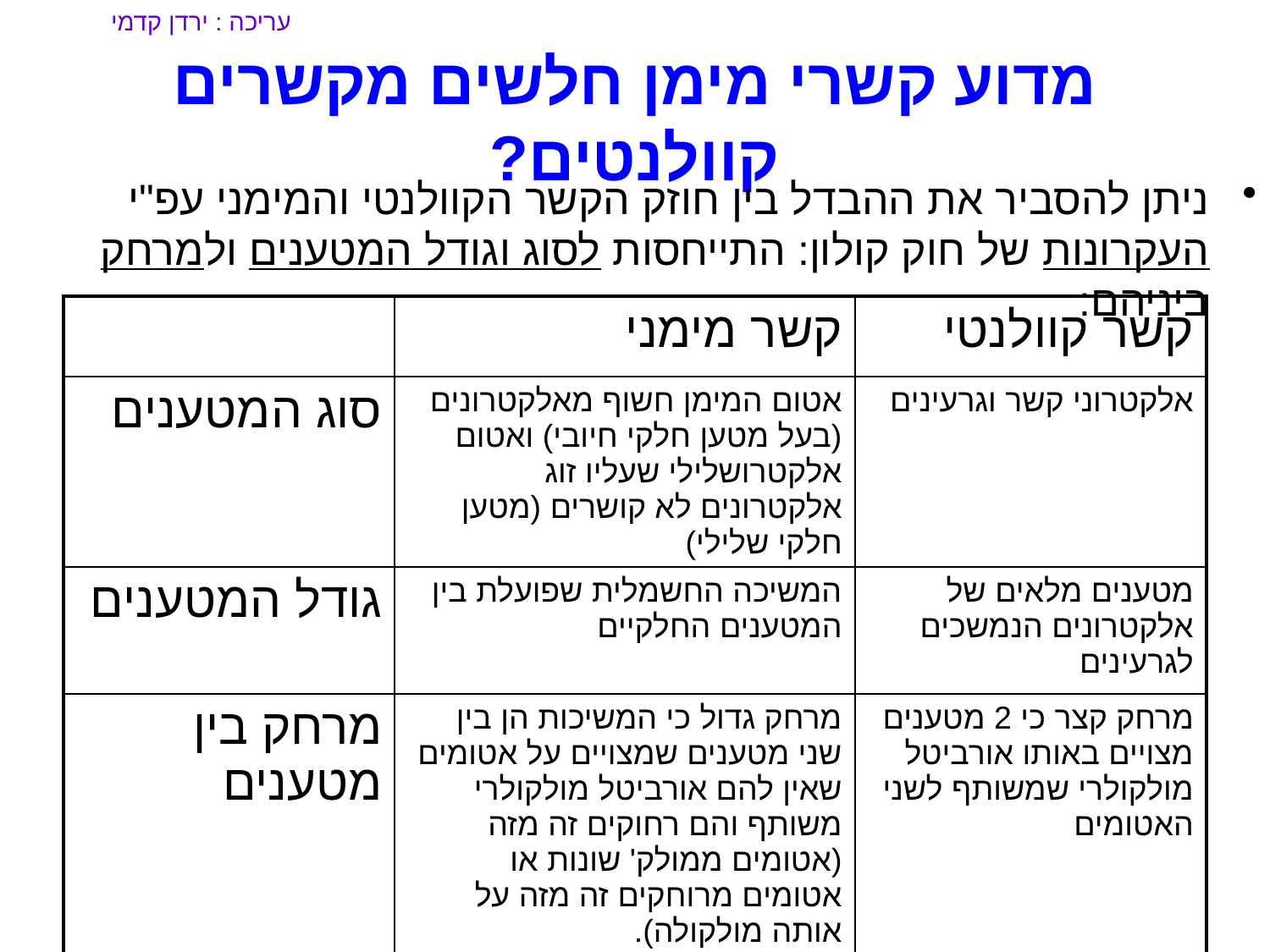

עריכה : ירדן קדמי
# מדוע קשרי מימן חלשים מקשרים קוולנטים?
ניתן להסביר את ההבדל בין חוזק הקשר הקוולנטי והמימני עפ"י העקרונות של חוק קולון: התייחסות לסוג וגודל המטענים ולמרחק ביניהם:
|  | קשר מימני | קשר קוולנטי |
| --- | --- | --- |
| סוג המטענים | אטום המימן חשוף מאלקטרונים (בעל מטען חלקי חיובי) ואטום אלקטרושלילי שעליו זוג אלקטרונים לא קושרים (מטען חלקי שלילי) | אלקטרוני קשר וגרעינים |
| גודל המטענים | המשיכה החשמלית שפועלת בין המטענים החלקיים | מטענים מלאים של אלקטרונים הנמשכים לגרעינים |
| מרחק בין מטענים | מרחק גדול כי המשיכות הן בין שני מטענים שמצויים על אטומים שאין להם אורביטל מולקולרי משותף והם רחוקים זה מזה (אטומים ממולק' שונות או אטומים מרוחקים זה מזה על אותה מולקולה). | מרחק קצר כי 2 מטענים מצויים באותו אורביטל מולקולרי שמשותף לשני האטומים |